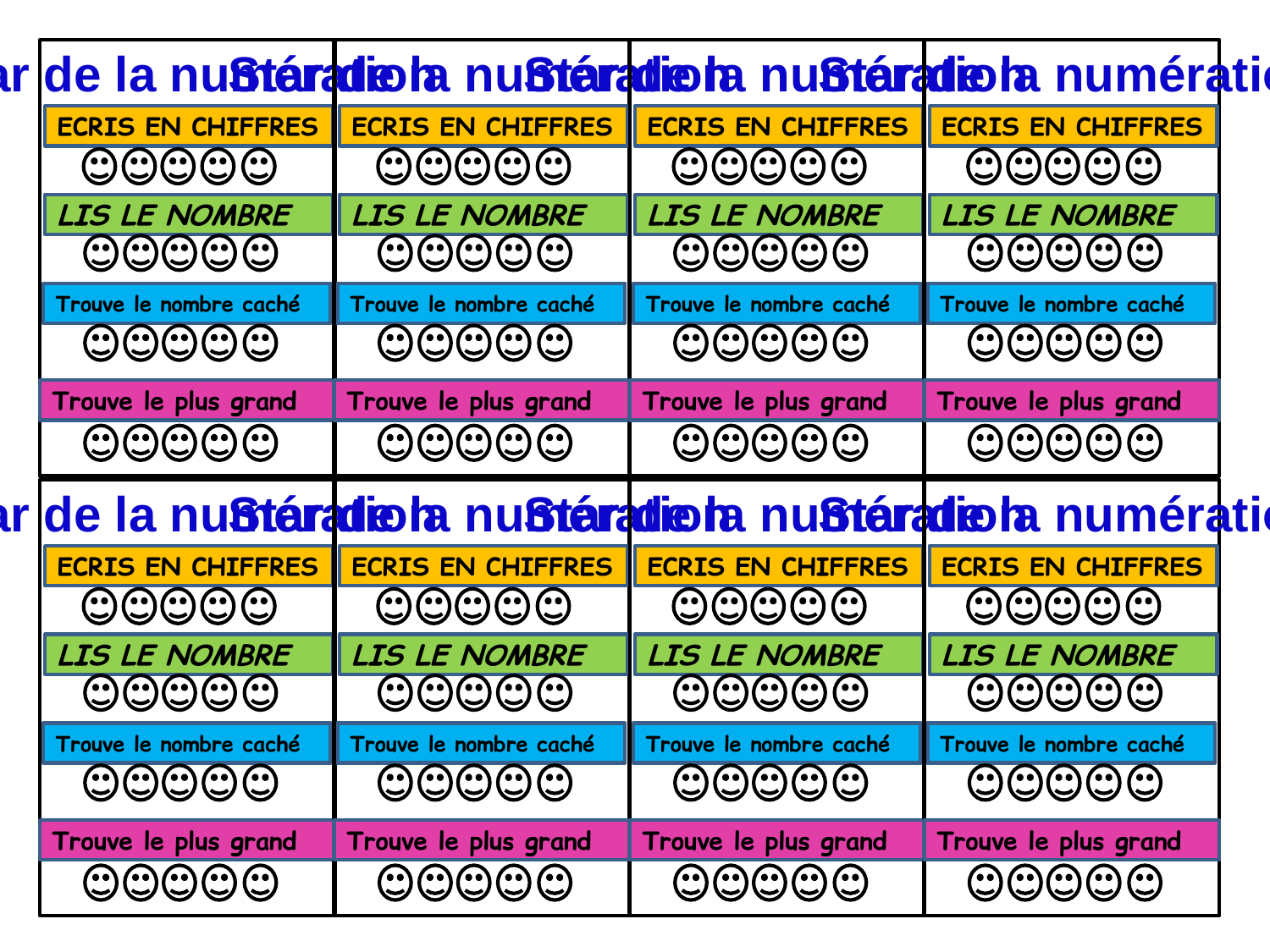

Star de la numération

ECRIS EN CHIFFRES

LIS LE NOMBRE

Trouve le nombre caché

Trouve le plus grand

Star de la numération

ECRIS EN CHIFFRES

LIS LE NOMBRE

Trouve le nombre caché

Trouve le plus grand

Star de la numération

ECRIS EN CHIFFRES

LIS LE NOMBRE

Trouve le nombre caché

Trouve le plus grand

Star de la numération

ECRIS EN CHIFFRES

LIS LE NOMBRE

Trouve le nombre caché

Trouve le plus grand

Star de la numération

ECRIS EN CHIFFRES

LIS LE NOMBRE

Trouve le nombre caché

Trouve le plus grand

Star de la numération

ECRIS EN CHIFFRES

LIS LE NOMBRE

Trouve le nombre caché

Trouve le plus grand

Star de la numération

ECRIS EN CHIFFRES

LIS LE NOMBRE

Trouve le nombre caché

Trouve le plus grand

Star de la numération

ECRIS EN CHIFFRES

LIS LE NOMBRE

Trouve le nombre caché

Trouve le plus grand